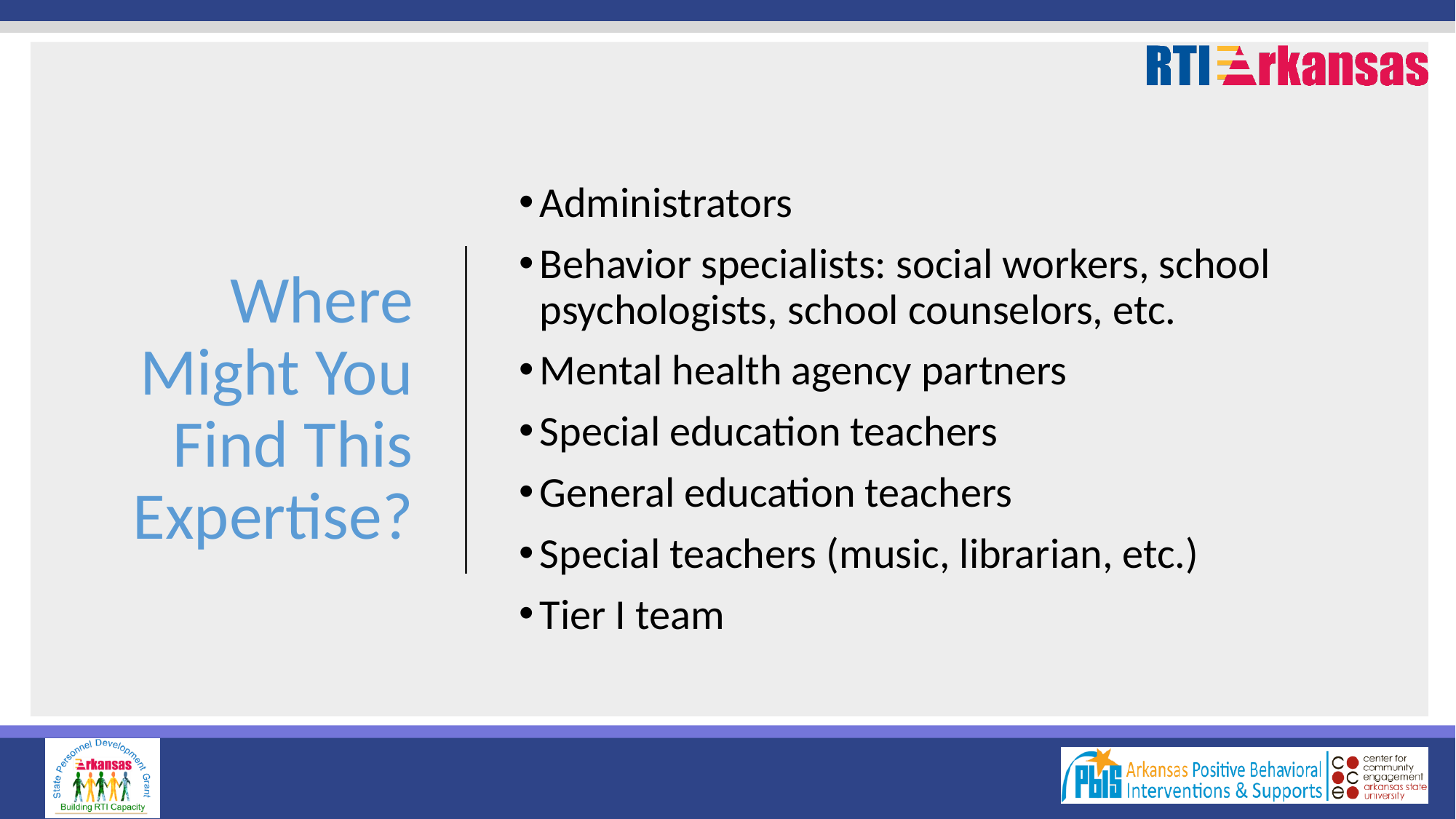

# Where Might You Find This Expertise?
Administrators
Behavior specialists: social workers, school psychologists, school counselors, etc.
Mental health agency partners
Special education teachers
General education teachers
Special teachers (music, librarian, etc.)
Tier I team